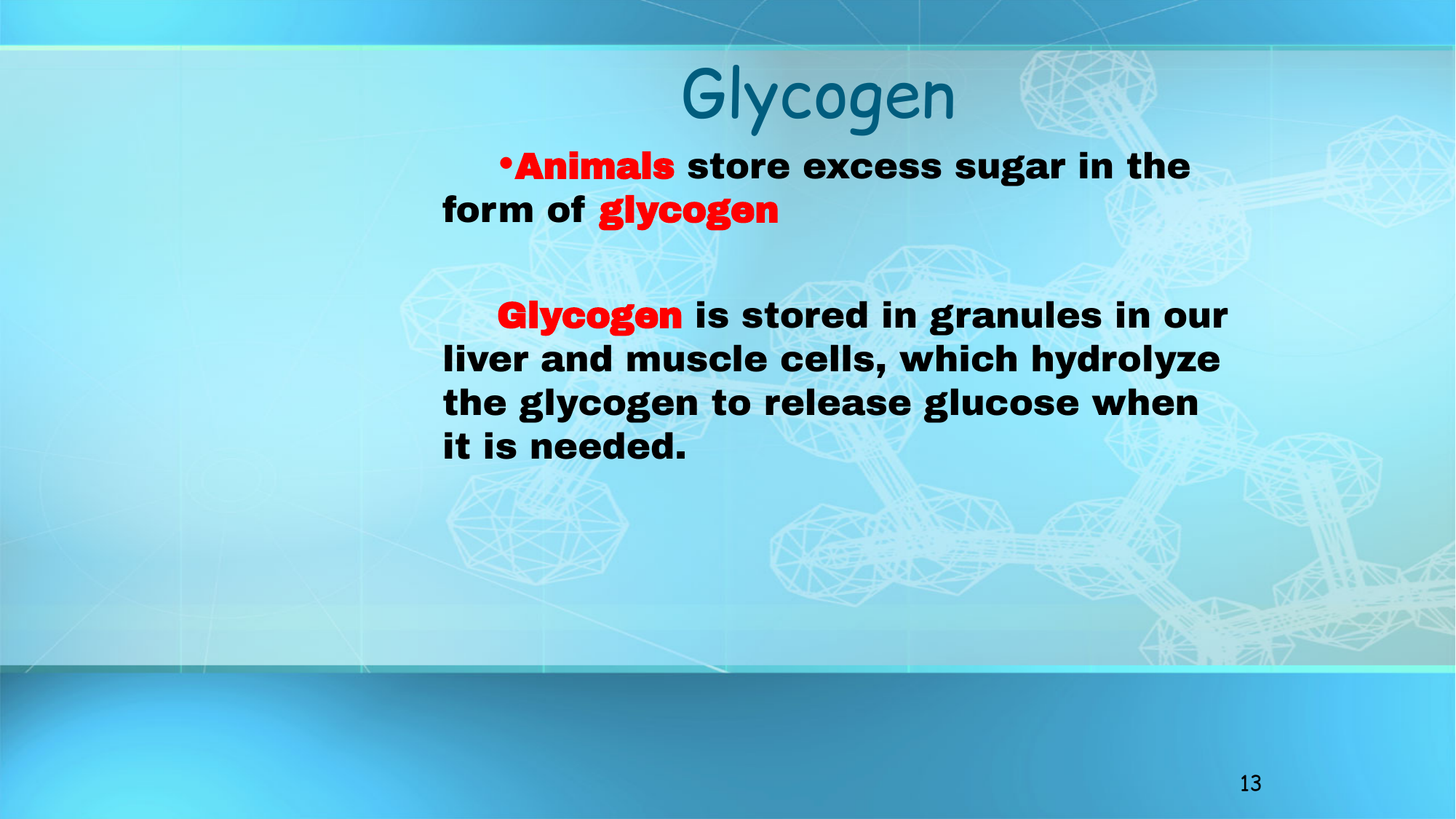

Glycogen
Animals store excess sugar in the form of glycogen

Glycogen is stored in granules in our liver and muscle cells, which hydrolyze the glycogen to release glucose when it is needed.

13